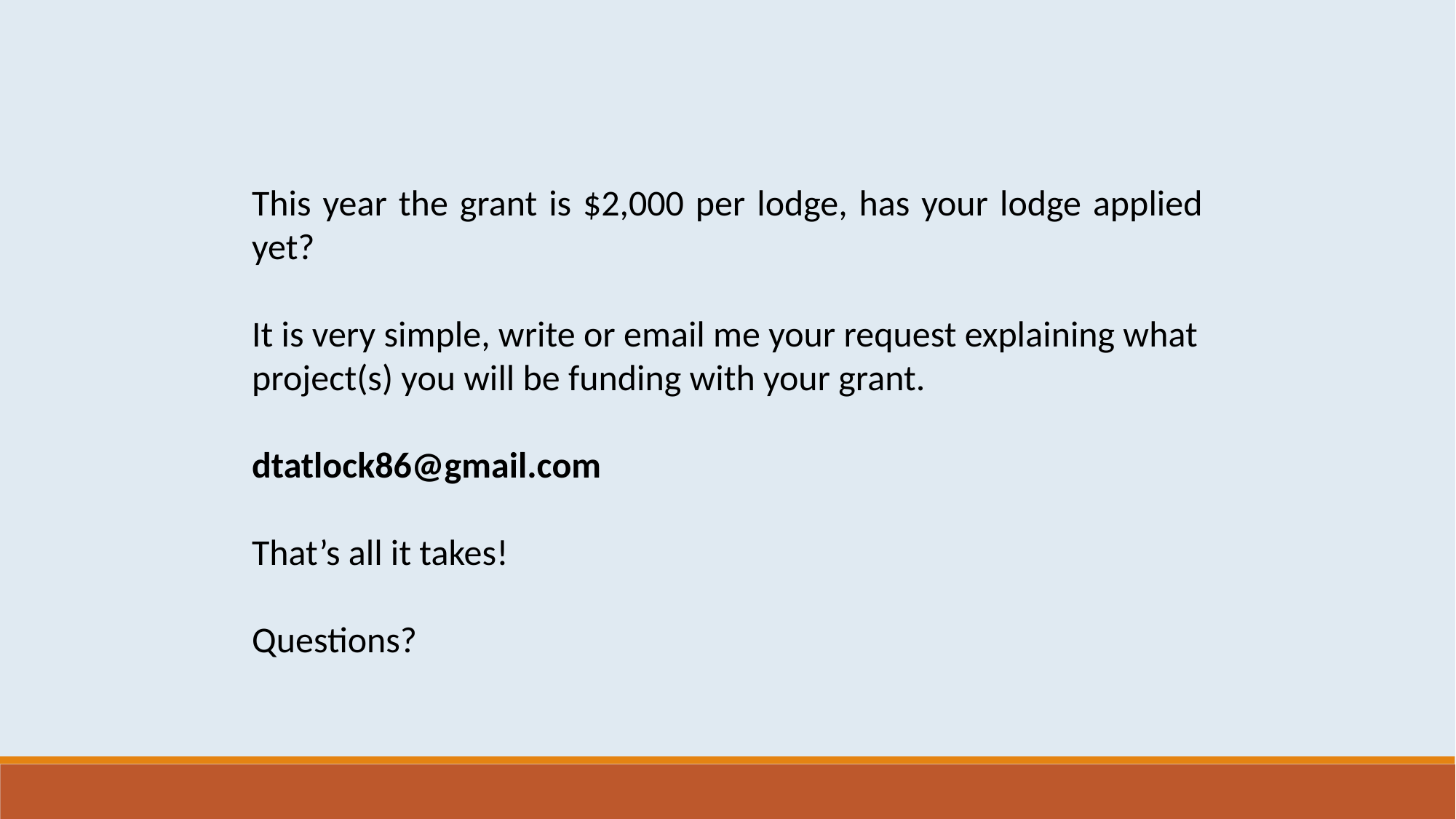

This year the grant is $2,000 per lodge, has your lodge applied yet?

It is very simple, write or email me your request explaining what project(s) you will be funding with your grant.

dtatlock86@gmail.com

That’s all it takes!

Questions?